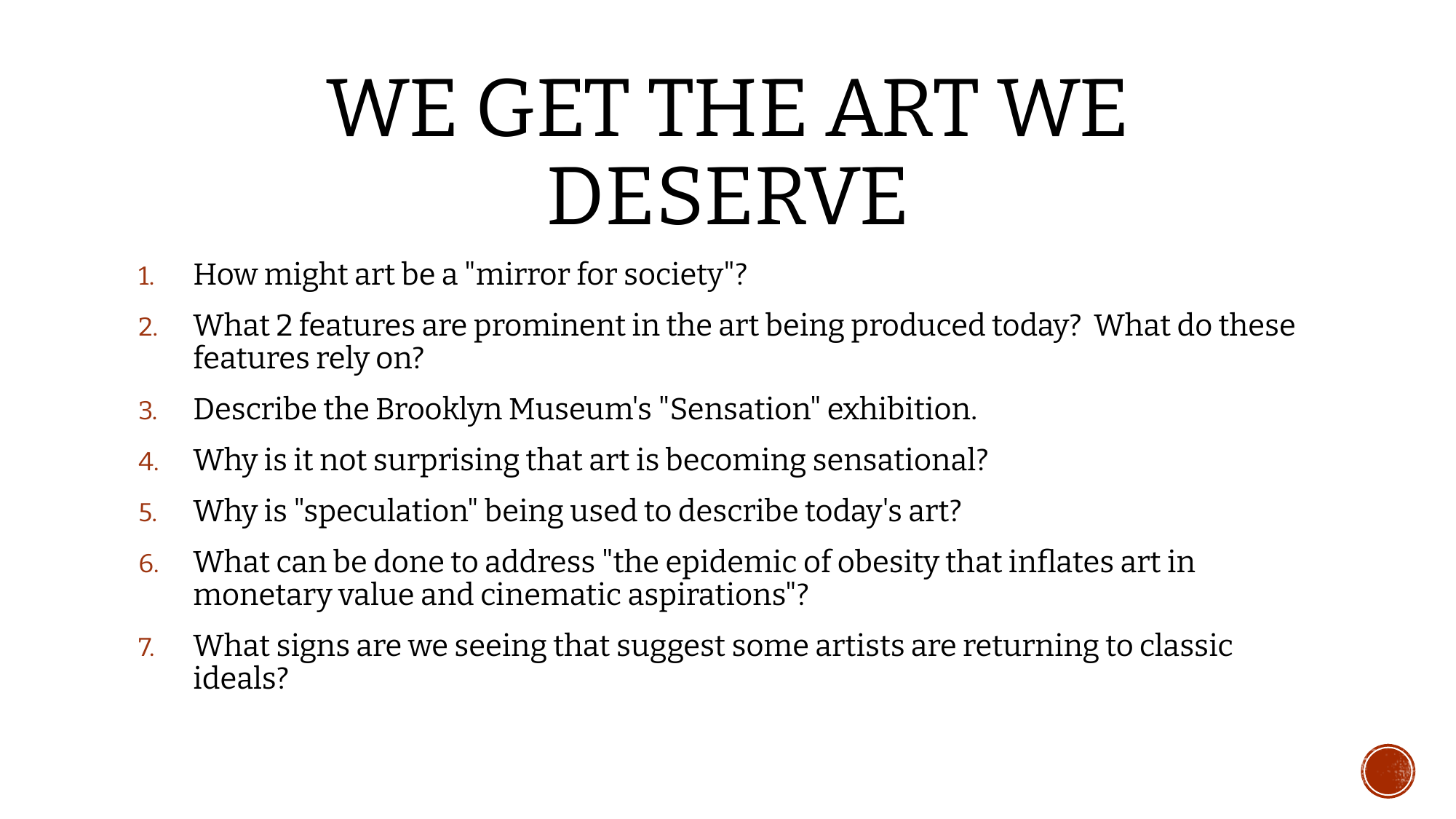

# We get the art we deserve
How might art be a "mirror for society"?
What 2 features are prominent in the art being produced today?  What do these features rely on?
Describe the Brooklyn Museum's "Sensation" exhibition.
Why is it not surprising that art is becoming sensational?
Why is "speculation" being used to describe today's art?
What can be done to address "the epidemic of obesity that inflates art in monetary value and cinematic aspirations"?
What signs are we seeing that suggest some artists are returning to classic ideals?